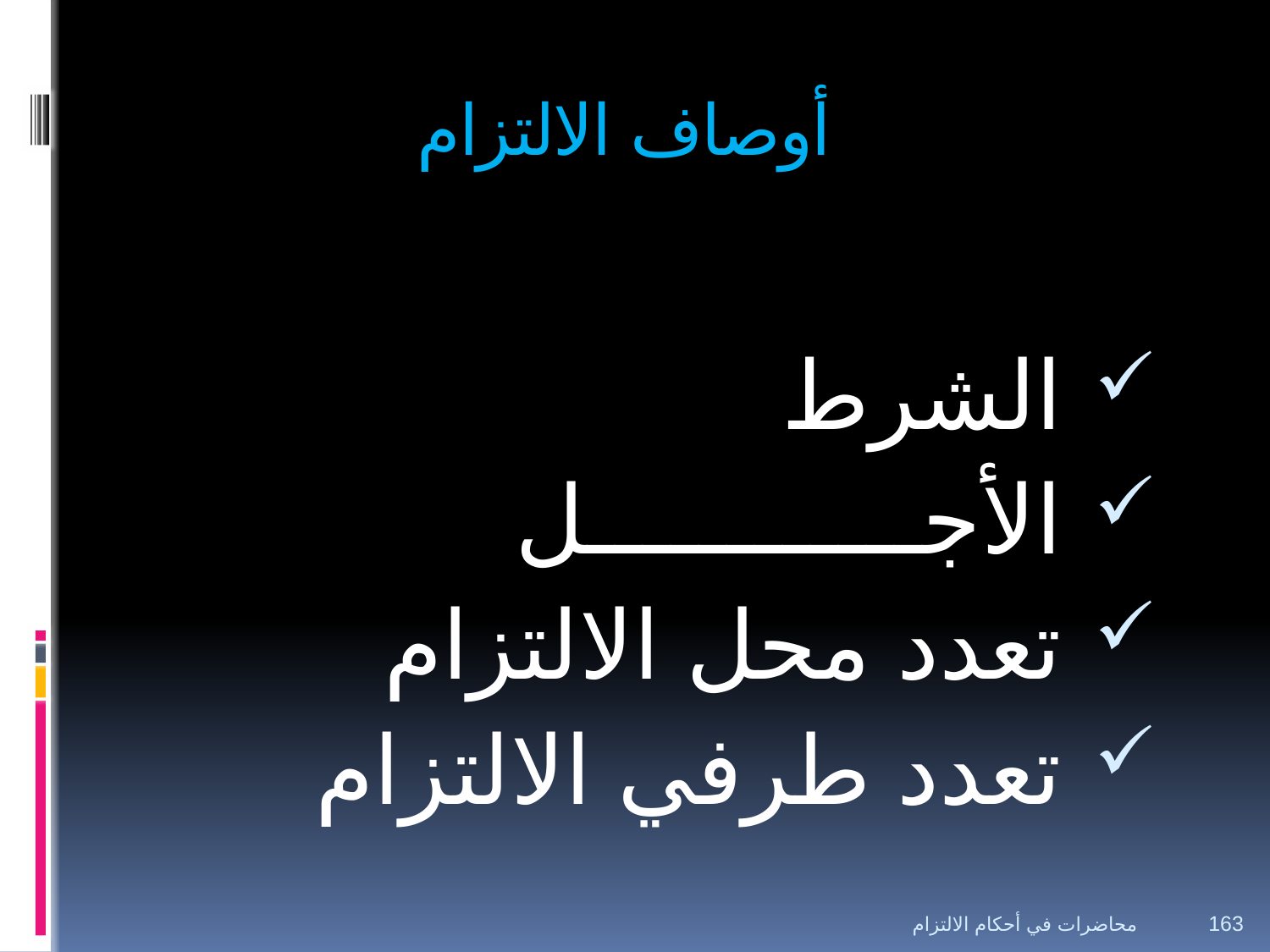

# أوصاف الالتزام
الشرط
الأجــــــــــــل
تعدد محل الالتزام
تعدد طرفي الالتزام

محاضرات في أحكام الالتزام
163